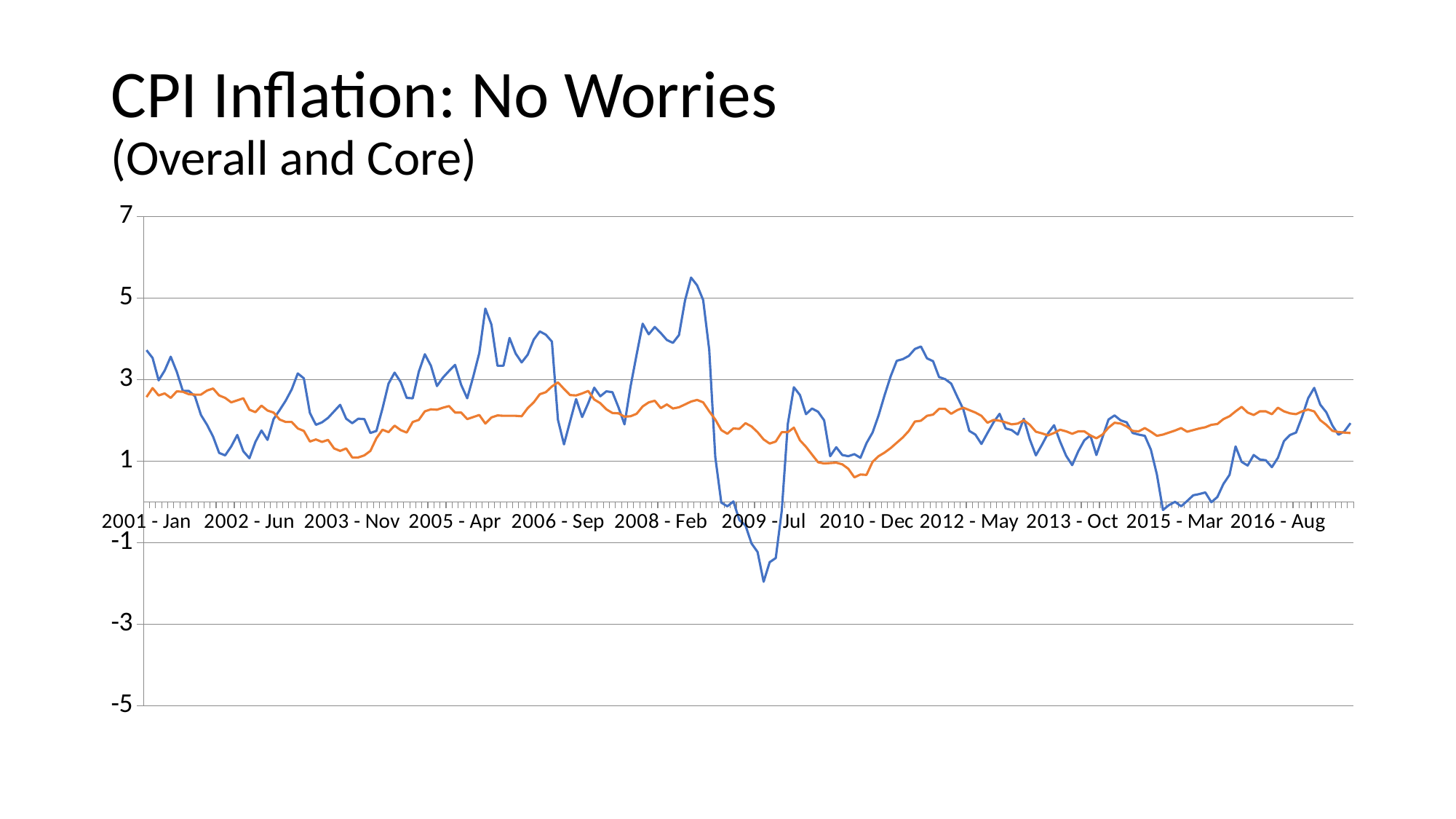

# CPI Inflation: No Worries (Overall and Core)

### Chart

| Category | CPI | Core |
|---|---|---|
| 2001 - Jan | 3.72 | 2.57 |
| 2001 - Feb | 3.53 | 2.79 |
| 2001 - Mar | 2.98 | 2.61 |
| 2001 - Apr | 3.22 | 2.66 |
| 2001 - May | 3.56 | 2.55 |
| 2001 - Jun | 3.19 | 2.71 |
| 2001 - Jul | 2.72 | 2.7 |
| 2001 - Aug | 2.72 | 2.64 |
| 2001 - Sep | 2.59 | 2.63 |
| 2001 - Oct | 2.13 | 2.63 |
| 2001 - Nov | 1.89 | 2.73 |
| 2001 - Dec | 1.6 | 2.78 |
| 2002 - Jan | 1.2 | 2.61 |
| 2002 - Feb | 1.14 | 2.55 |
| 2002 - Mar | 1.36 | 2.44 |
| 2002 - Apr | 1.64 | 2.49 |
| 2002 - May | 1.24 | 2.54 |
| 2002 - Jun | 1.07 | 2.26 |
| 2002 - Jul | 1.47 | 2.2 |
| 2002 - Aug | 1.75 | 2.36 |
| 2002 - Sep | 1.52 | 2.24 |
| 2002 - Oct | 2.03 | 2.19 |
| 2002 - Nov | 2.25 | 2.02 |
| 2002 - Dec | 2.48 | 1.96 |
| 2003 - Jan | 2.76 | 1.96 |
| 2003 - Feb | 3.15 | 1.8 |
| 2003 - Mar | 3.03 | 1.74 |
| 2003 - Apr | 2.18 | 1.48 |
| 2003 - May | 1.89 | 1.53 |
| 2003 - Jun | 1.95 | 1.47 |
| 2003 - Jul | 2.06 | 1.52 |
| 2003 - Aug | 2.22 | 1.31 |
| 2003 - Sep | 2.38 | 1.25 |
| 2003 - Oct | 2.04 | 1.31 |
| 2003 - Nov | 1.93 | 1.09 |
| 2003 - Dec | 2.04 | 1.09 |
| 2004 - Jan | 2.03 | 1.14 |
| 2004 - Feb | 1.69 | 1.25 |
| 2004 - Mar | 1.74 | 1.56 |
| 2004 - Apr | 2.29 | 1.77 |
| 2004 - May | 2.9 | 1.71 |
| 2004 - Jun | 3.17 | 1.87 |
| 2004 - Jul | 2.94 | 1.76 |
| 2004 - Aug | 2.55 | 1.7 |
| 2004 - Sep | 2.54 | 1.96 |
| 2004 - Oct | 3.19 | 2.01 |
| 2004 - Nov | 3.62 | 2.22 |
| 2004 - Dec | 3.34 | 2.27 |
| 2005 - Jan | 2.84 | 2.26 |
| 2005 - Feb | 3.05 | 2.31 |
| 2005 - Mar | 3.21 | 2.35 |
| 2005 - Apr | 3.36 | 2.19 |
| 2005 - May | 2.87 | 2.19 |
| 2005 - Jun | 2.54 | 2.03 |
| 2005 - Jul | 3.07 | 2.08 |
| 2005 - Aug | 3.65 | 2.13 |
| 2005 - Sep | 4.74 | 1.92 |
| 2005 - Oct | 4.35 | 2.07 |
| 2005 - Nov | 3.34 | 2.12 |
| 2005 - Dec | 3.34 | 2.11 |
| 2006 - Jan | 4.02 | 2.11 |
| 2006 - Feb | 3.64 | 2.11 |
| 2006 - Mar | 3.42 | 2.1 |
| 2006 - Apr | 3.61 | 2.3 |
| 2006 - May | 3.98 | 2.44 |
| 2006 - Jun | 4.18 | 2.64 |
| 2006 - Jul | 4.1 | 2.69 |
| 2006 - Aug | 3.93 | 2.83 |
| 2006 - Sep | 2.01 | 2.93 |
| 2006 - Oct | 1.41 | 2.77 |
| 2006 - Nov | 1.97 | 2.62 |
| 2006 - Dec | 2.52 | 2.61 |
| 2007 - Jan | 2.08 | 2.66 |
| 2007 - Feb | 2.42 | 2.72 |
| 2007 - Mar | 2.8 | 2.51 |
| 2007 - Apr | 2.59 | 2.42 |
| 2007 - May | 2.71 | 2.27 |
| 2007 - Jun | 2.69 | 2.18 |
| 2007 - Jul | 2.32 | 2.17 |
| 2007 - Aug | 1.9 | 2.09 |
| 2007 - Sep | 2.83 | 2.1 |
| 2007 - Oct | 3.61 | 2.16 |
| 2007 - Nov | 4.37 | 2.34 |
| 2007 - Dec | 4.11 | 2.44 |
| 2008 - Jan | 4.29 | 2.48 |
| 2008 - Feb | 4.14 | 2.3 |
| 2008 - Mar | 3.97 | 2.39 |
| 2008 - Apr | 3.9 | 2.29 |
| 2008 - May | 4.09 | 2.32 |
| 2008 - Jun | 4.94 | 2.39 |
| 2008 - Jul | 5.5 | 2.46 |
| 2008 - Aug | 5.31 | 2.5 |
| 2008 - Sep | 4.95 | 2.44 |
| 2008 - Oct | 3.73 | 2.22 |
| 2008 - Nov | 1.1 | 2.02 |
| 2008 - Dec | -0.02 | 1.76 |
| 2009 - Jan | -0.11 | 1.67 |
| 2009 - Feb | 0.01 | 1.8 |
| 2009 - Mar | -0.45 | 1.79 |
| 2009 - Apr | -0.58 | 1.93 |
| 2009 - May | -1.02 | 1.85 |
| 2009 - Jun | -1.23 | 1.71 |
| 2009 - Jul | -1.96 | 1.53 |
| 2009 - Aug | -1.48 | 1.43 |
| 2009 - Sep | -1.38 | 1.48 |
| 2009 - Oct | -0.22 | 1.71 |
| 2009 - Nov | 1.91 | 1.71 |
| 2009 - Dec | 2.81 | 1.82 |
| 2010 - Jan | 2.62 | 1.51 |
| 2010 - Feb | 2.15 | 1.35 |
| 2010 - Mar | 2.29 | 1.16 |
| 2010 - Apr | 2.21 | 0.97 |
| 2010 - May | 2.0 | 0.94 |
| 2010 - Jun | 1.12 | 0.95 |
| 2010 - Jul | 1.34 | 0.96 |
| 2010 - Aug | 1.15 | 0.92 |
| 2010 - Sep | 1.12 | 0.81 |
| 2010 - Oct | 1.17 | 0.6 |
| 2010 - Nov | 1.08 | 0.67 |
| 2010 - Dec | 1.44 | 0.66 |
| 2011 - Jan | 1.7 | 0.98 |
| 2011 - Feb | 2.12 | 1.12 |
| 2011 - Mar | 2.62 | 1.21 |
| 2011 - Apr | 3.08 | 1.32 |
| 2011 - May | 3.46 | 1.45 |
| 2011 - Jun | 3.5 | 1.58 |
| 2011 - Jul | 3.58 | 1.74 |
| 2011 - Aug | 3.75 | 1.97 |
| 2011 - Sep | 3.81 | 1.99 |
| 2011 - Oct | 3.52 | 2.11 |
| 2011 - Nov | 3.45 | 2.14 |
| 2011 - Dec | 3.06 | 2.28 |
| 2012 - Jan | 3.01 | 2.28 |
| 2012 - Feb | 2.9 | 2.16 |
| 2012 - Mar | 2.58 | 2.25 |
| 2012 - Apr | 2.27 | 2.31 |
| 2012 - May | 1.74 | 2.25 |
| 2012 - Jun | 1.65 | 2.19 |
| 2012 - Jul | 1.42 | 2.11 |
| 2012 - Aug | 1.69 | 1.94 |
| 2012 - Sep | 1.95 | 2.01 |
| 2012 - Oct | 2.16 | 1.99 |
| 2012 - Nov | 1.8 | 1.95 |
| 2012 - Dec | 1.76 | 1.9 |
| 2013 - Jan | 1.65 | 1.92 |
| 2013 - Feb | 2.04 | 2.0 |
| 2013 - Mar | 1.53 | 1.89 |
| 2013 - Apr | 1.14 | 1.72 |
| 2013 - May | 1.4 | 1.68 |
| 2013 - Jun | 1.68 | 1.63 |
| 2013 - Jul | 1.88 | 1.69 |
| 2013 - Aug | 1.48 | 1.77 |
| 2013 - Sep | 1.13 | 1.73 |
| 2013 - Oct | 0.9 | 1.67 |
| 2013 - Nov | 1.24 | 1.73 |
| 2013 - Dec | 1.51 | 1.73 |
| 2014 - Jan | 1.63 | 1.63 |
| 2014 - Feb | 1.15 | 1.56 |
| 2014 - Mar | 1.58 | 1.65 |
| 2014 - Apr | 2.02 | 1.82 |
| 2014 - May | 2.12 | 1.94 |
| 2014 - Jun | 2.0 | 1.92 |
| 2014 - Jul | 1.95 | 1.85 |
| 2014 - Aug | 1.69 | 1.74 |
| 2014 - Sep | 1.65 | 1.73 |
| 2014 - Oct | 1.62 | 1.81 |
| 2014 - Nov | 1.28 | 1.72 |
| 2014 - Dec | 0.67 | 1.62 |
| 2015 - Jan | -0.2 | 1.65 |
| 2015 - Feb | -0.08 | 1.7 |
| 2015 - Mar | 0.0 | 1.75 |
| 2015 - Apr | -0.11 | 1.81 |
| 2015 - May | 0.02 | 1.72 |
| 2015 - Jun | 0.16 | 1.76 |
| 2015 - Jul | 0.19 | 1.8 |
| 2015 - Aug | 0.23 | 1.83 |
| 2015 - Sep | -0.01 | 1.89 |
| 2015 - Oct | 0.12 | 1.91 |
| 2015 - Nov | 0.44 | 2.03 |
| 2015 - Dec | 0.66 | 2.1 |
| 2016 - Jan | 1.36 | 2.22 |
| 2016 - Feb | 0.98 | 2.33 |
| 2016 - Mar | 0.89 | 2.19 |
| 2016 - Apr | 1.15 | 2.13 |
| 2016 - May | 1.04 | 2.22 |
| 2016 - Jun | 1.02 | 2.22 |
| 2016 - Jul | 0.85 | 2.15 |
| 2016 - Aug | 1.08 | 2.31 |
| 2016 - Sep | 1.49 | 2.22 |
| 2016 - Oct | 1.64 | 2.17 |
| 2016 - Nov | 1.7 | 2.15 |
| 2016 - Dec | 2.09 | 2.22 |
| 2017 - Jan | 2.542 | 2.264 |
| 2017 - Feb | 2.796 | 2.218 |
| 2017 - Mar | 2.383 | 2.004 |
| 2017 - Apr | 2.197 | 1.888 |
| 2017 - May | 1.873 | 1.742 |
| 2017 - Jun | 1.646 | 1.713 |
| 2017 - Jul | 1.73 | 1.699 |
| 2017 - Aug | 1.931 | 1.687 |